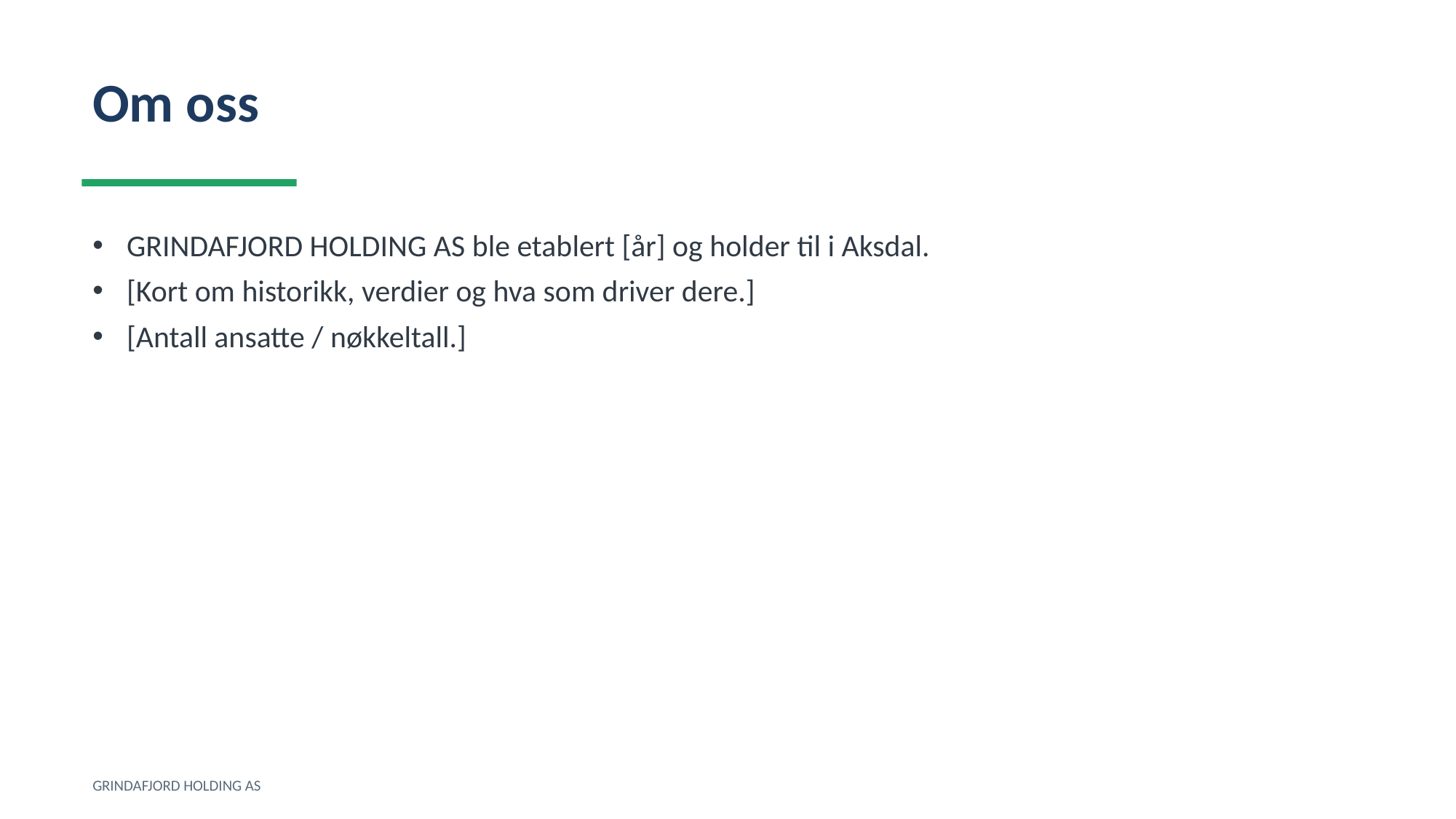

Om oss

GRINDAFJORD HOLDING AS ble etablert [år] og holder til i Aksdal.
[Kort om historikk, verdier og hva som driver dere.]
[Antall ansatte / nøkkeltall.]
GRINDAFJORD HOLDING AS